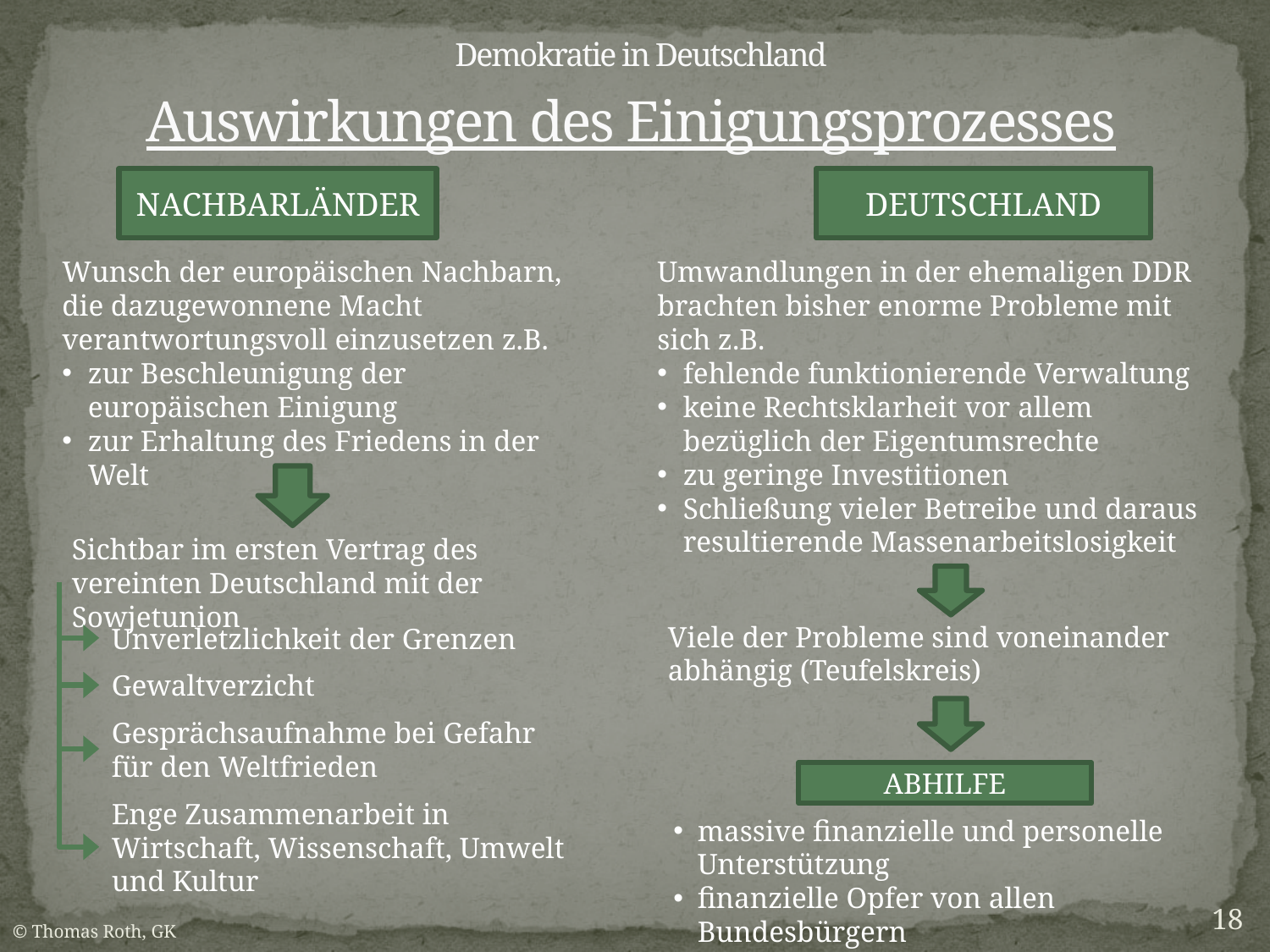

# Auswirkungen des Einigungsprozesses
NACHBARLÄNDER
DEUTSCHLAND
Wunsch der europäischen Nachbarn, die dazugewonnene Macht verantwortungsvoll einzusetzen z.B.
zur Beschleunigung der europäischen Einigung
zur Erhaltung des Friedens in der Welt
Umwandlungen in der ehemaligen DDR brachten bisher enorme Probleme mit sich z.B.
fehlende funktionierende Verwaltung
keine Rechtsklarheit vor allem bezüglich der Eigentumsrechte
zu geringe Investitionen
Schließung vieler Betreibe und daraus resultierende Massenarbeitslosigkeit

Sichtbar im ersten Vertrag des vereinten Deutschland mit der Sowjetunion

Viele der Probleme sind voneinander abhängig (Teufelskreis)
Unverletzlichkeit der Grenzen
Gewaltverzicht

Gesprächsaufnahme bei Gefahr für den Weltfrieden
ABHILFE
Enge Zusammenarbeit in Wirtschaft, Wissenschaft, Umwelt und Kultur
massive finanzielle und personelle Unterstützung
finanzielle Opfer von allen Bundesbürgern
18
© Thomas Roth, GK